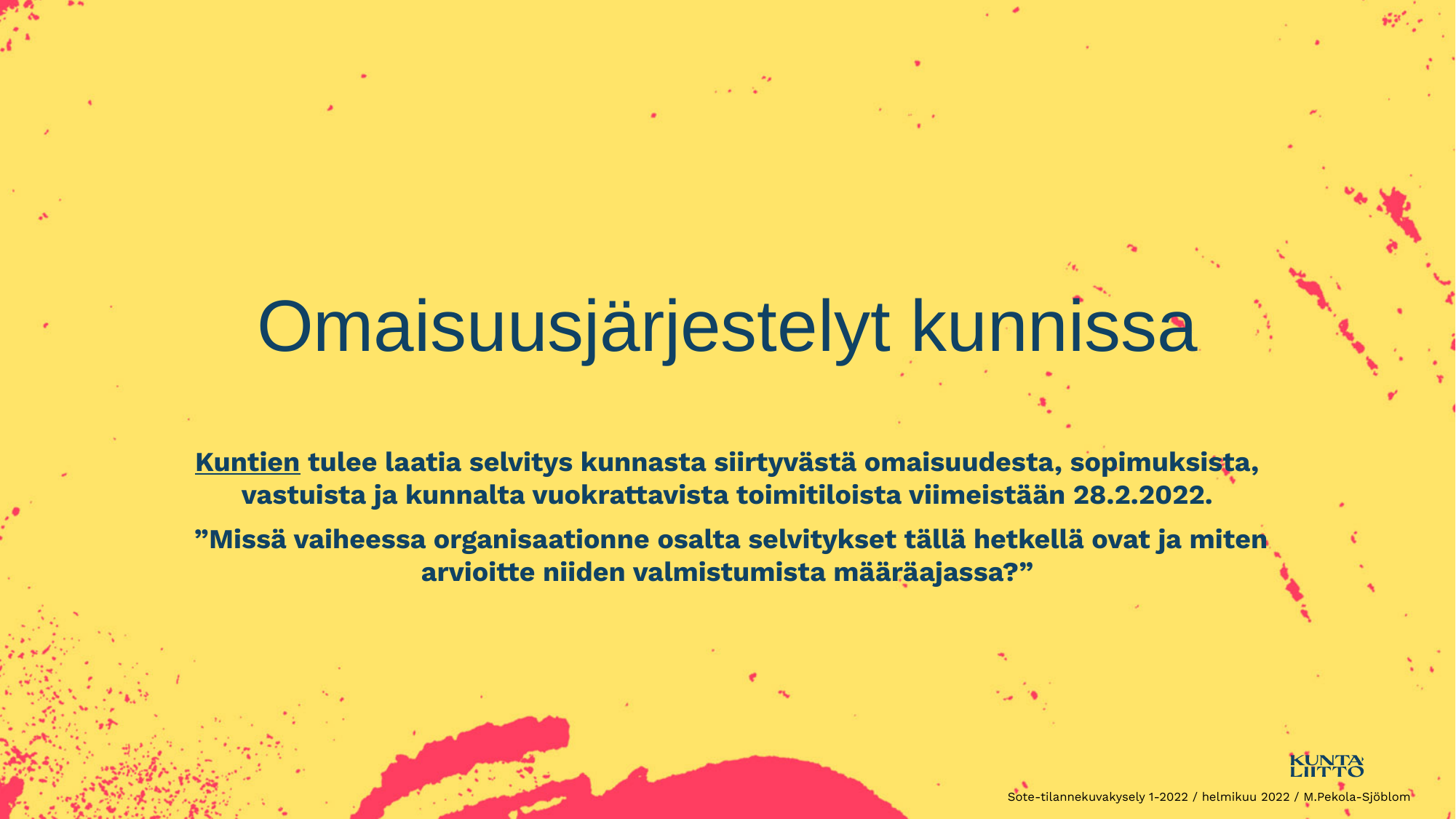

# Omaisuusjärjestelyt kunnissa
Kuntien tulee laatia selvitys kunnasta siirtyvästä omaisuudesta, sopimuksista, vastuista ja kunnalta vuokrattavista toimitiloista viimeistään 28.2.2022.
 ”Missä vaiheessa organisaationne osalta selvitykset tällä hetkellä ovat ja miten arvioitte niiden valmistumista määräajassa?”
2
Sote-tilannekuvakysely 1-2022 / helmikuu 2022 / M.Pekola-Sjöblom